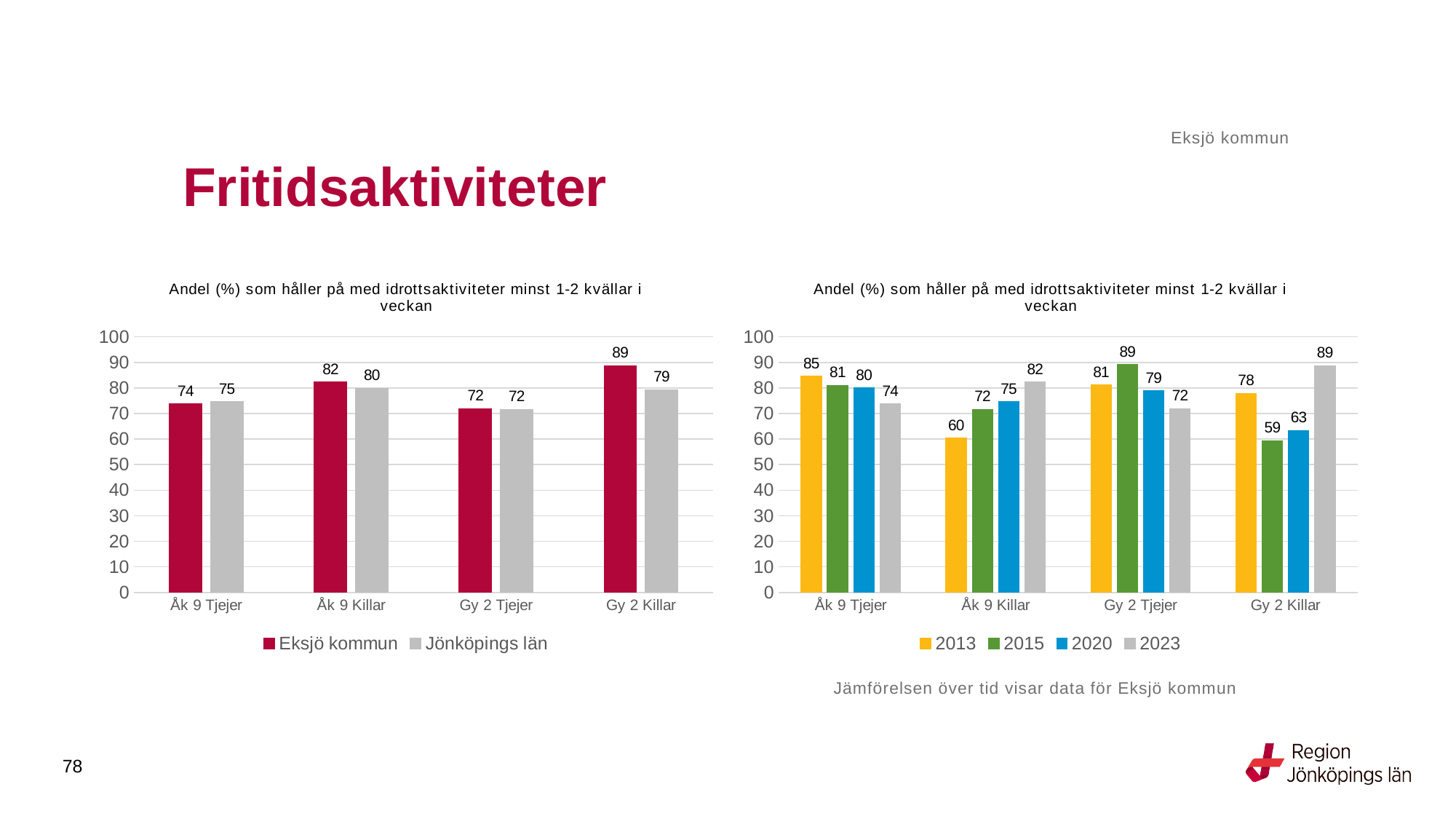

Eksjö kommun
# Fritidsaktiviteter

### Chart: Andel (%) som håller på med idrottsaktiviteter minst 1-2 kvällar i veckan

| Category | Eksjö kommun | Jönköpings län |
|---|---|---|
| Åk 9 Tjejer | 73.8095 | 74.6711 |
| Åk 9 Killar | 82.3529 | 79.9322 |
| Gy 2 Tjejer | 71.9512 | 71.6796 |
| Gy 2 Killar | 88.6792 | 79.33 |

### Chart: Andel (%) som håller på med idrottsaktiviteter minst 1-2 kvällar i veckan

| Category | 2013 | 2015 | 2020 | 2023 |
|---|---|---|---|---|
| Åk 9 Tjejer | 84.6154 | 81.0127 | 80.0 | 73.8095 |
| Åk 9 Killar | 60.4167 | 71.6418 | 74.7126 | 82.3529 |
| Gy 2 Tjejer | 81.1594 | 89.0909 | 78.8732 | 71.9512 |
| Gy 2 Killar | 77.9412 | 59.434 | 63.4146 | 88.6792 |
Jämförelsen över tid visar data för Eksjö kommun
78